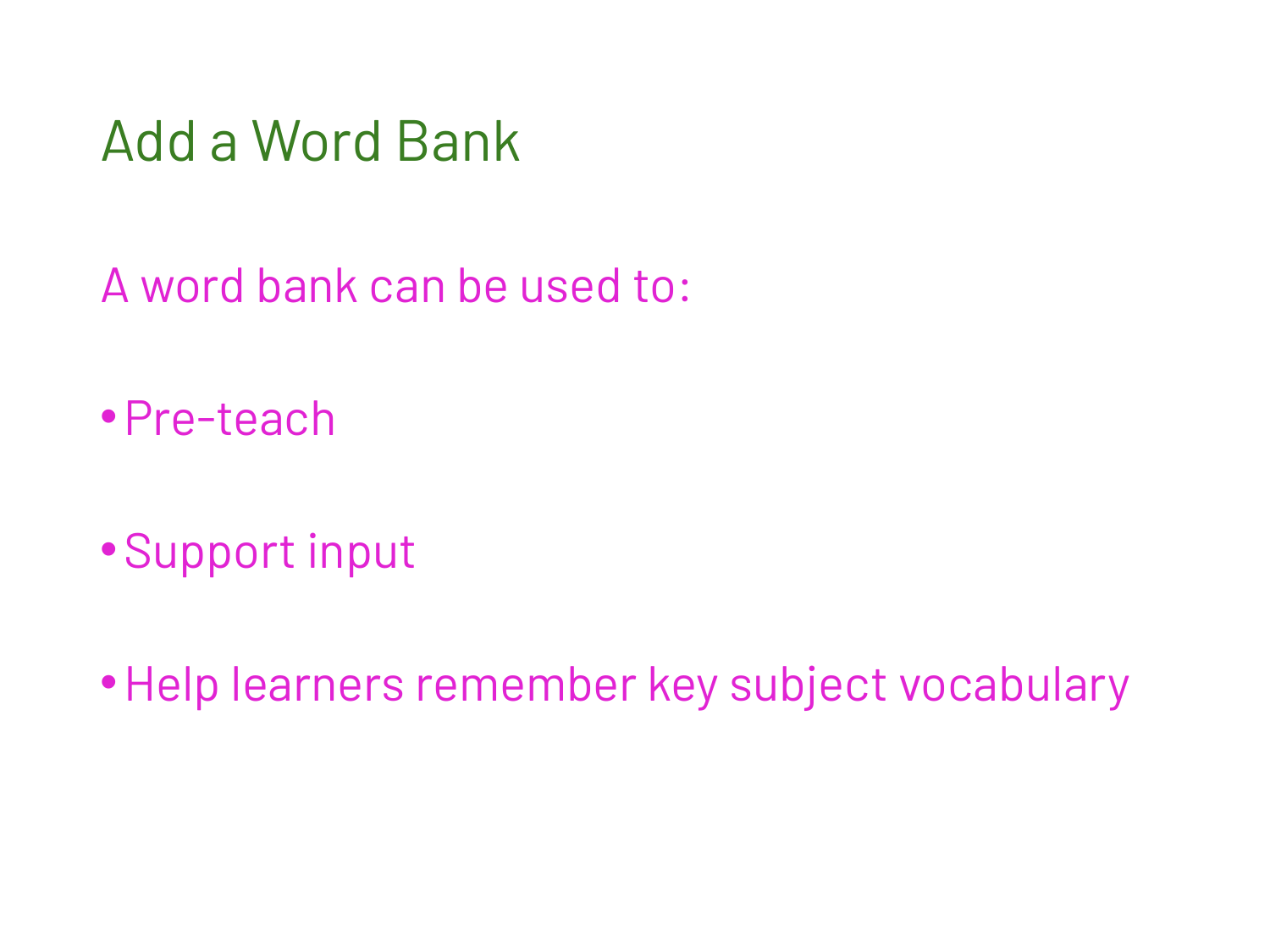

# Add a Word Bank
A word bank can be used to:

Pre-teach

Support input

Help learners remember key subject vocabulary